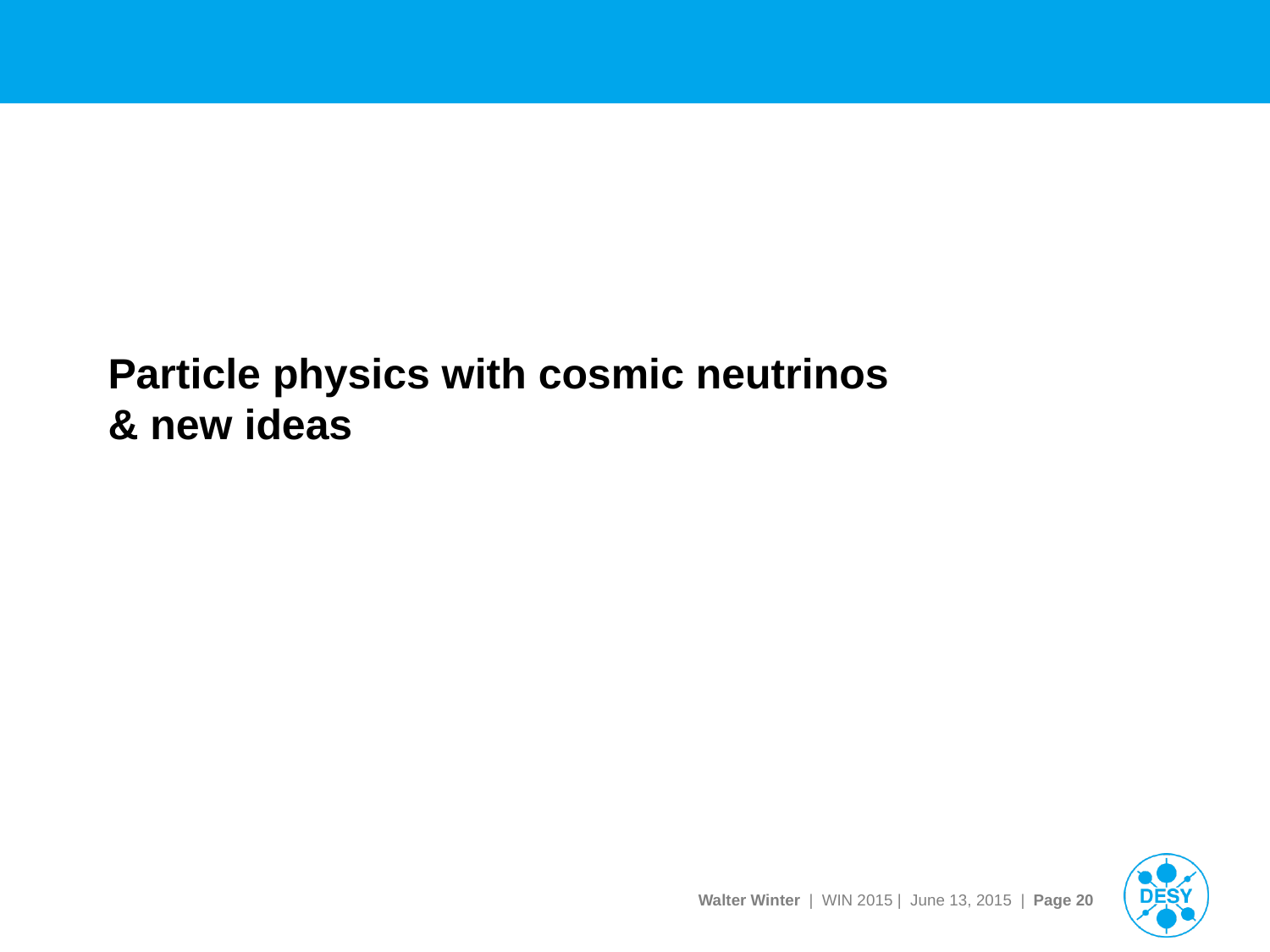

# Particle physics with cosmic neutrinos & new ideas